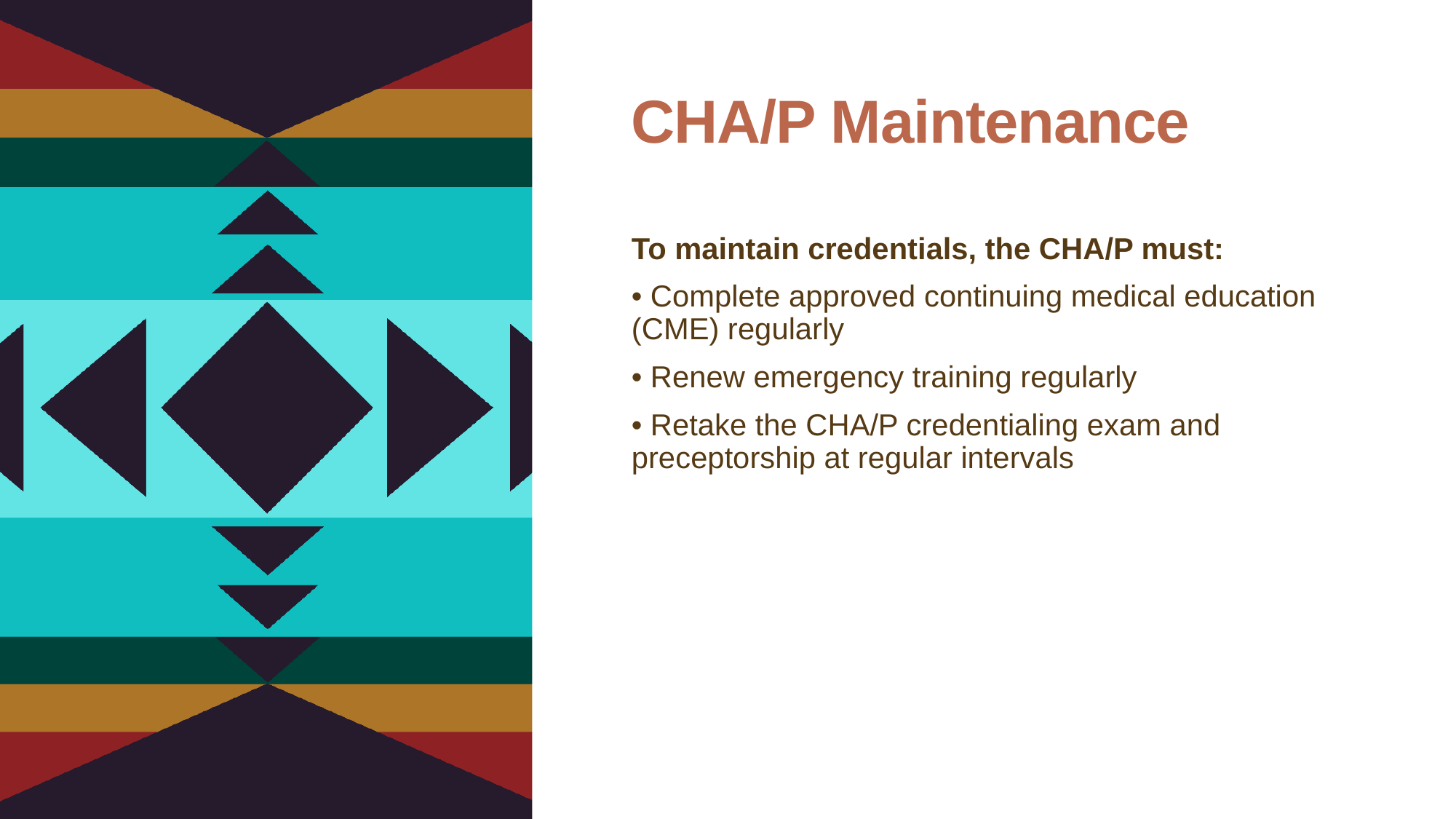

# CHA/P Maintenance
To maintain credentials, the CHA/P must:
• Complete approved continuing medical education (CME) regularly
• Renew emergency training regularly
• Retake the CHA/P credentialing exam and preceptorship at regular intervals